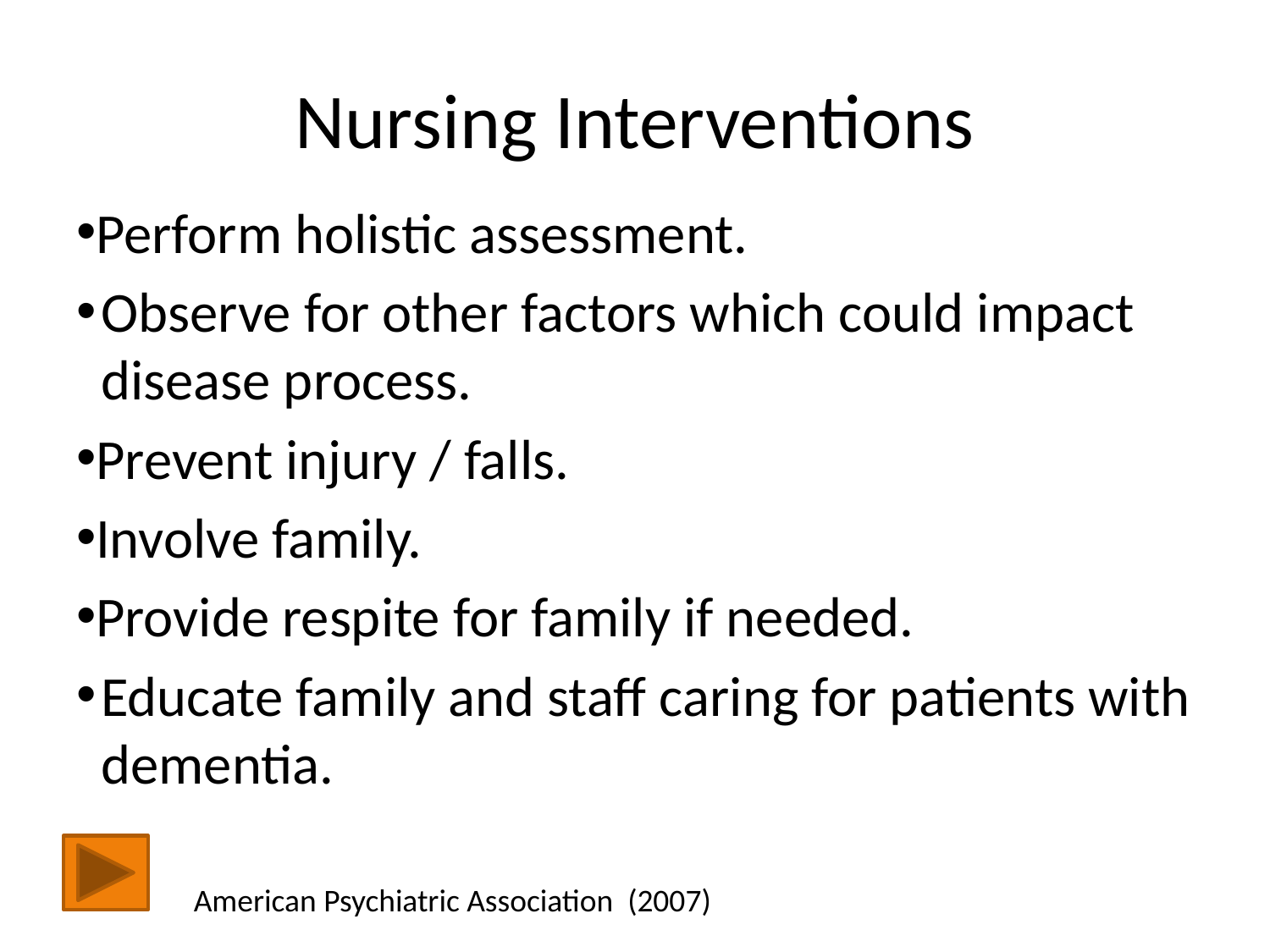

# Nursing Interventions
Perform holistic assessment.
Observe for other factors which could impact   disease process.
Prevent injury / falls.
Involve family.
Provide respite for family if needed.
Educate family and staff caring for patients with dementia.

American Psychiatric Association  (2007)